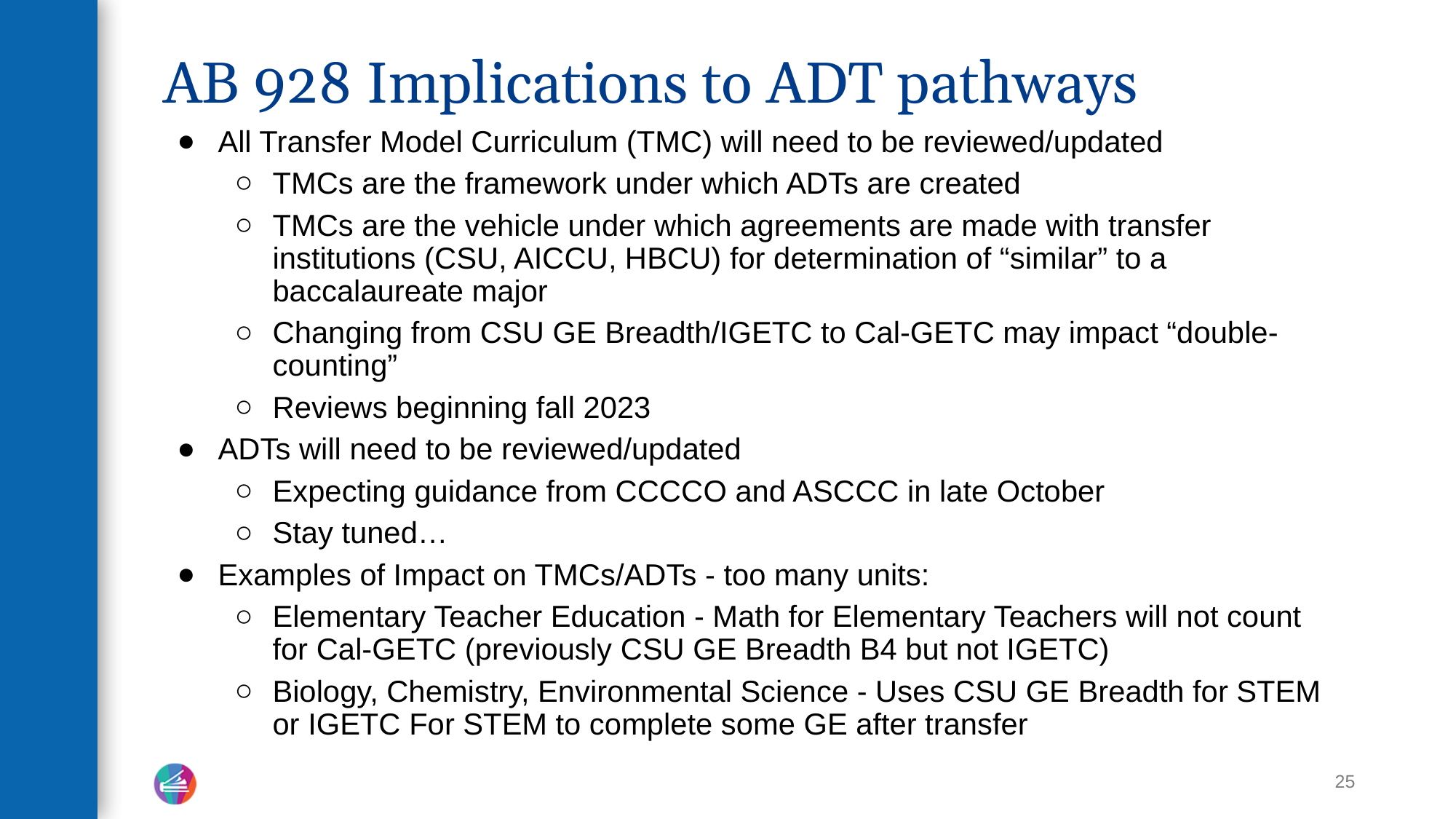

# AB 928 Implications to ADT pathways
All Transfer Model Curriculum (TMC) will need to be reviewed/updated
TMCs are the framework under which ADTs are created
TMCs are the vehicle under which agreements are made with transfer institutions (CSU, AICCU, HBCU) for determination of “similar” to a baccalaureate major
Changing from CSU GE Breadth/IGETC to Cal-GETC may impact “double-counting”
Reviews beginning fall 2023
ADTs will need to be reviewed/updated
Expecting guidance from CCCCO and ASCCC in late October
Stay tuned…
Examples of Impact on TMCs/ADTs - too many units:
Elementary Teacher Education - Math for Elementary Teachers will not count for Cal-GETC (previously CSU GE Breadth B4 but not IGETC)
Biology, Chemistry, Environmental Science - Uses CSU GE Breadth for STEM or IGETC For STEM to complete some GE after transfer

25